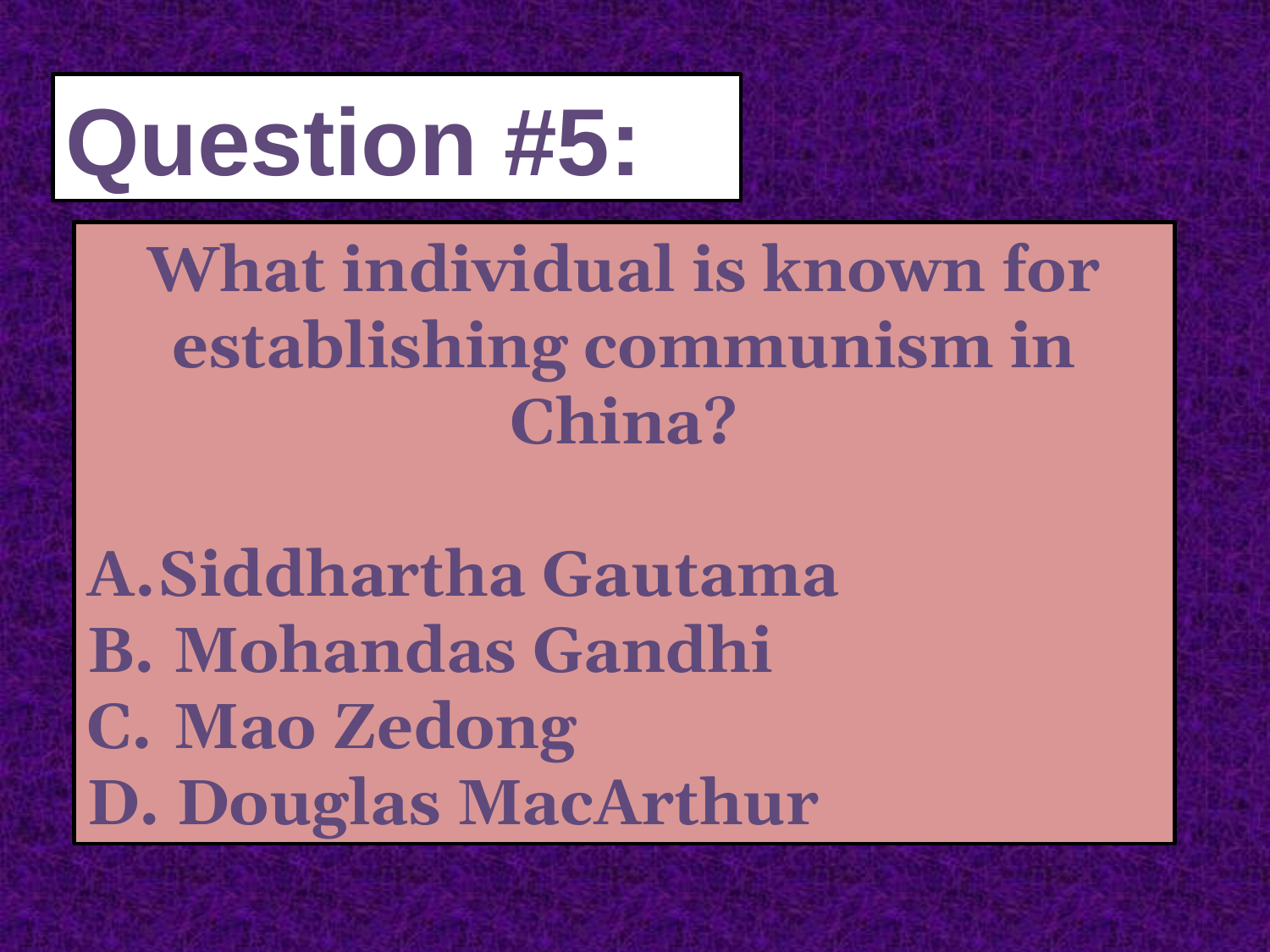

Question #5:
What individual is known for establishing communism in China?

Siddhartha Gautama
 Mohandas Gandhi
 Mao Zedong
 Douglas MacArthur